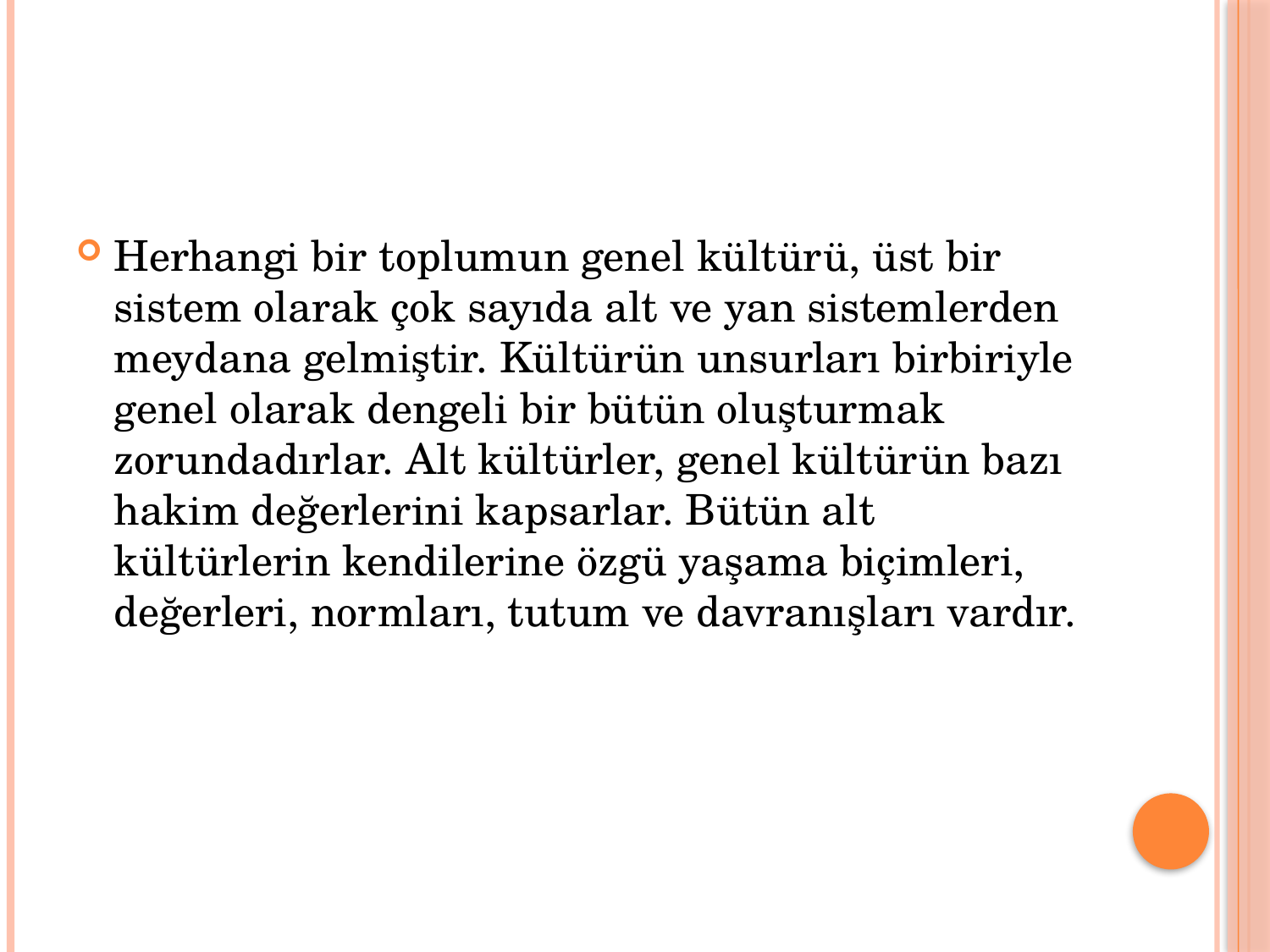

#
Herhangi bir toplumun genel kültürü, üst bir sistem olarak çok sayıda alt ve yan sistemlerden meydana gelmiştir. Kültürün unsurları birbiriyle genel olarak dengeli bir bütün oluşturmak zorundadırlar. Alt kültürler, genel kültürün bazı hakim değerlerini kapsarlar. Bütün alt kültürlerin kendilerine özgü yaşama biçimleri, değerleri, normları, tutum ve davranışları vardır.